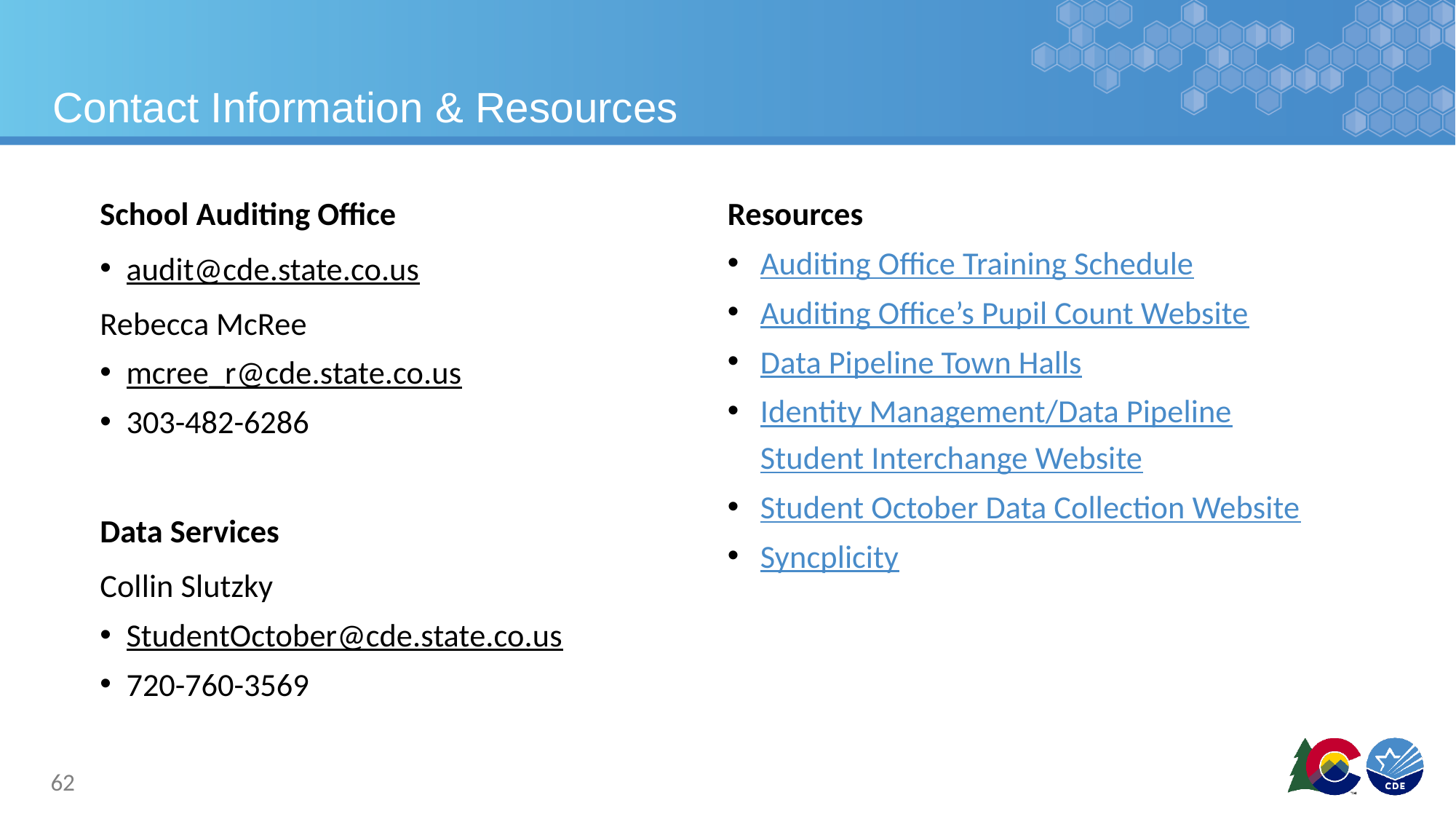

# Contact Information & Resources
School Auditing Office
audit@cde.state.co.us
Rebecca McRee
mcree_r@cde.state.co.us
303-482-6286

Data Services
Collin Slutzky
StudentOctober@cde.state.co.us
720-760-3569

Resources
Auditing Office Training Schedule
Auditing Office’s Pupil Count Website
Data Pipeline Town Halls
Identity Management/Data Pipeline
Student Interchange Website
Student October Data Collection Website
Syncplicity

62